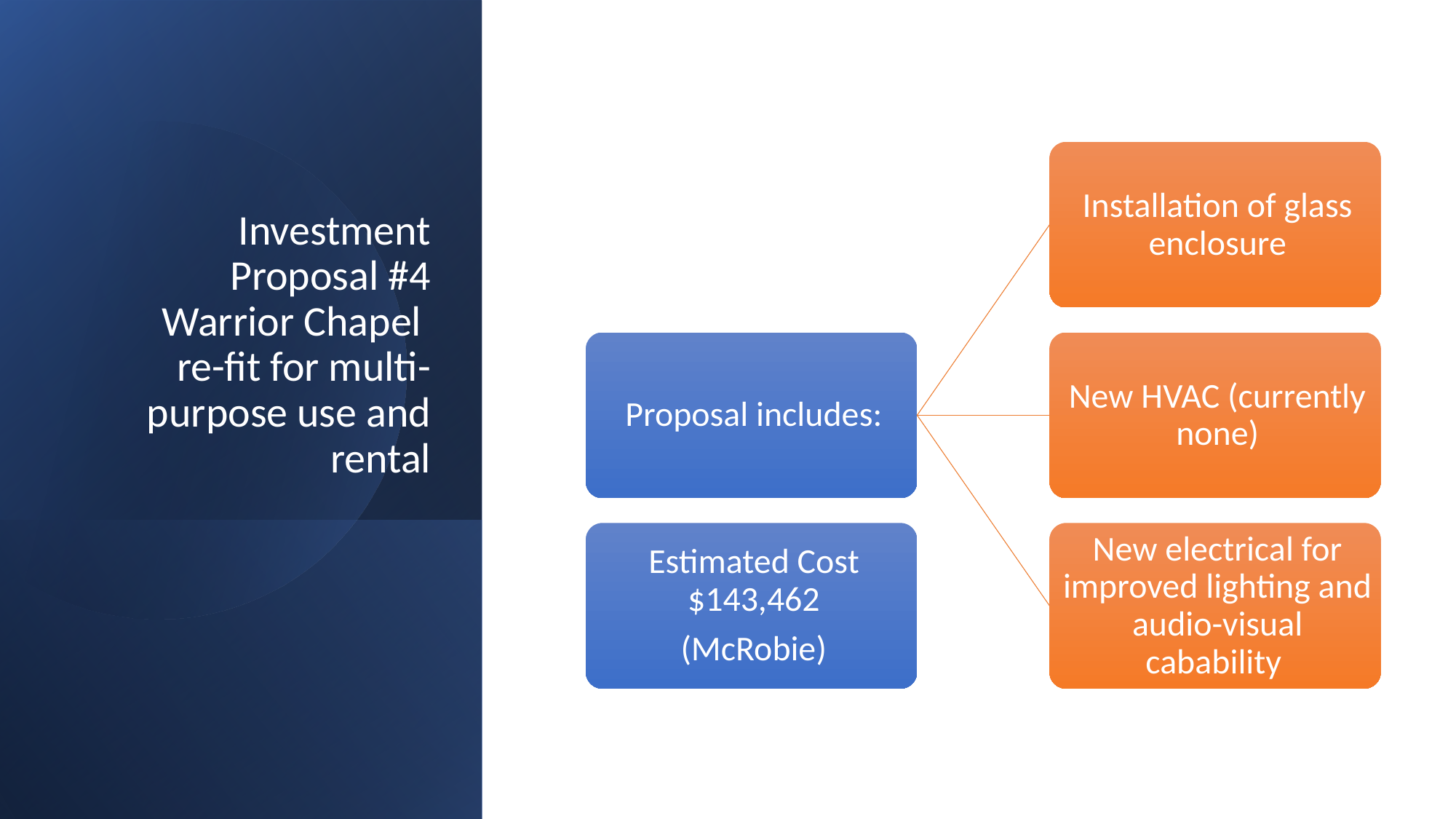

Proposal includes:

Installation of glass enclosure

New HVAC (currently none)

New electrical for improved lighting and audio-visual cabability
Estimated Cost $143,462
(McRobie)

# Investment Proposal #4 Warrior Chapel re-fit for multi-purpose use and rental